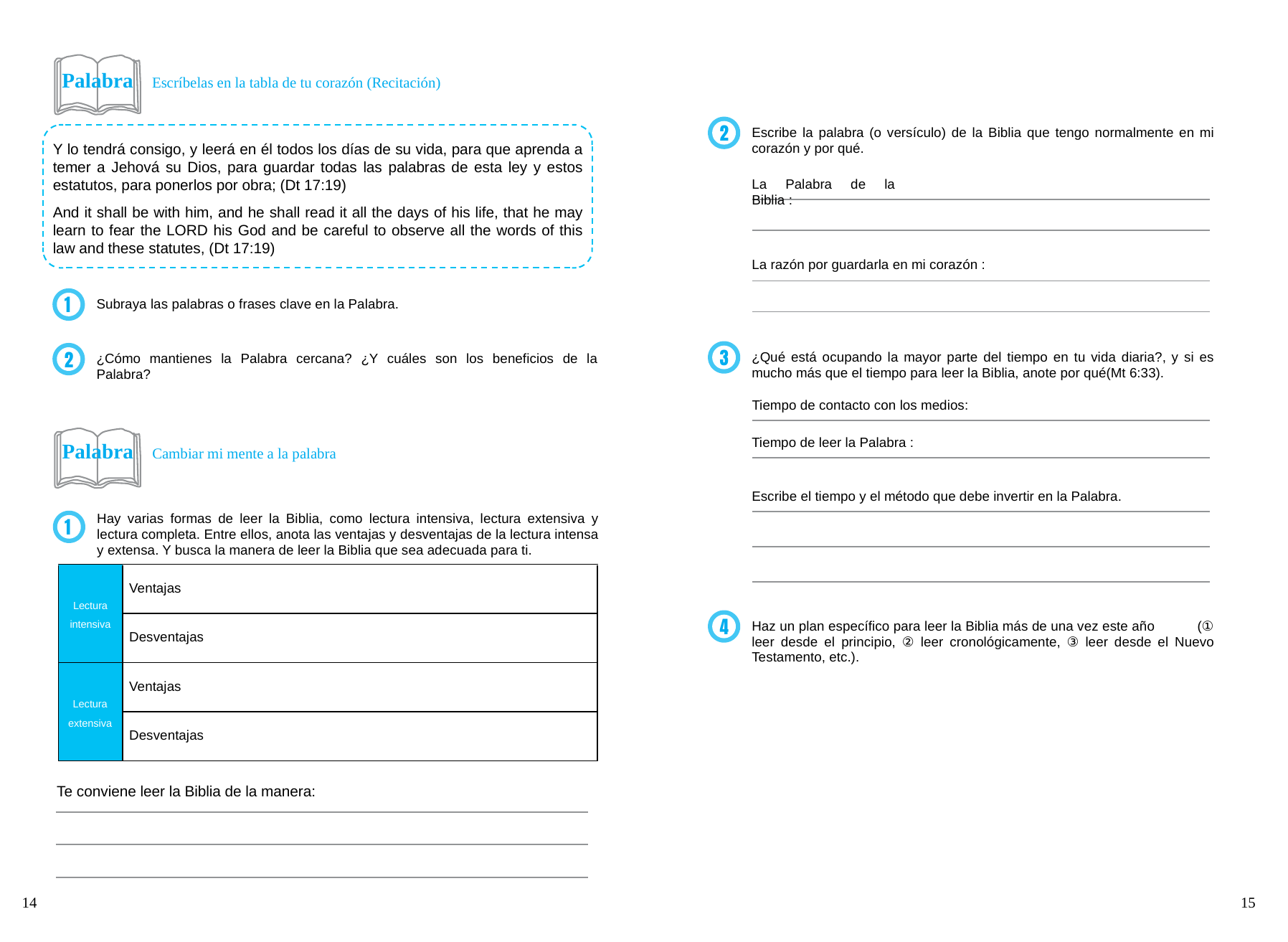

Palabra     Escríbelas en la tabla de tu corazón (Recitación)

Escribe la palabra (o versículo) de la Biblia que tengo normalmente en mi corazón y por qué.
2

Y lo tendrá consigo, y leerá en él todos los días de su vida, para que aprenda a temer a Jehová su Dios, para guardar todas las palabras de esta ley y estos estatutos, para ponerlos por obra; (Dt 17:19)

La Palabra de la Biblia :

And it shall be with him, and he shall read it all the days of his life, that he may learn to fear the LORD his God and be careful to observe all the words of this law and these statutes, (Dt 17:19)

La razón por guardarla en mi corazón :

Subraya las palabras o frases clave en la Palabra.
1

¿Qué está ocupando la mayor parte del tiempo en tu vida diaria?, y si es mucho más que el tiempo para leer la Biblia, anote por qué(Mt 6:33).
3
¿Cómo mantienes la Palabra cercana? ¿Y cuáles son los beneficios de la Palabra?
2
Tiempo de contacto con los medios:

Palabra     Cambiar mi mente a la palabra

Tiempo de leer la Palabra :

Escribe el tiempo y el método que debe invertir en la Palabra.

Hay varias formas de leer la Biblia, como lectura intensiva, lectura extensiva y lectura completa. Entre ellos, anota las ventajas y desventajas de la lectura intensa y extensa. Y busca la manera de leer la Biblia que sea adecuada para ti.

1

Ventajas

Lectura intensiva

Desventajas

Haz un plan específico para leer la Biblia más de una vez este año           (① leer desde el principio, ② leer cronológicamente, ③ leer desde el Nuevo Testamento, etc.).
4

Ventajas

Lectura extensiva

Desventajas

Te conviene leer la Biblia de la manera:

14
15